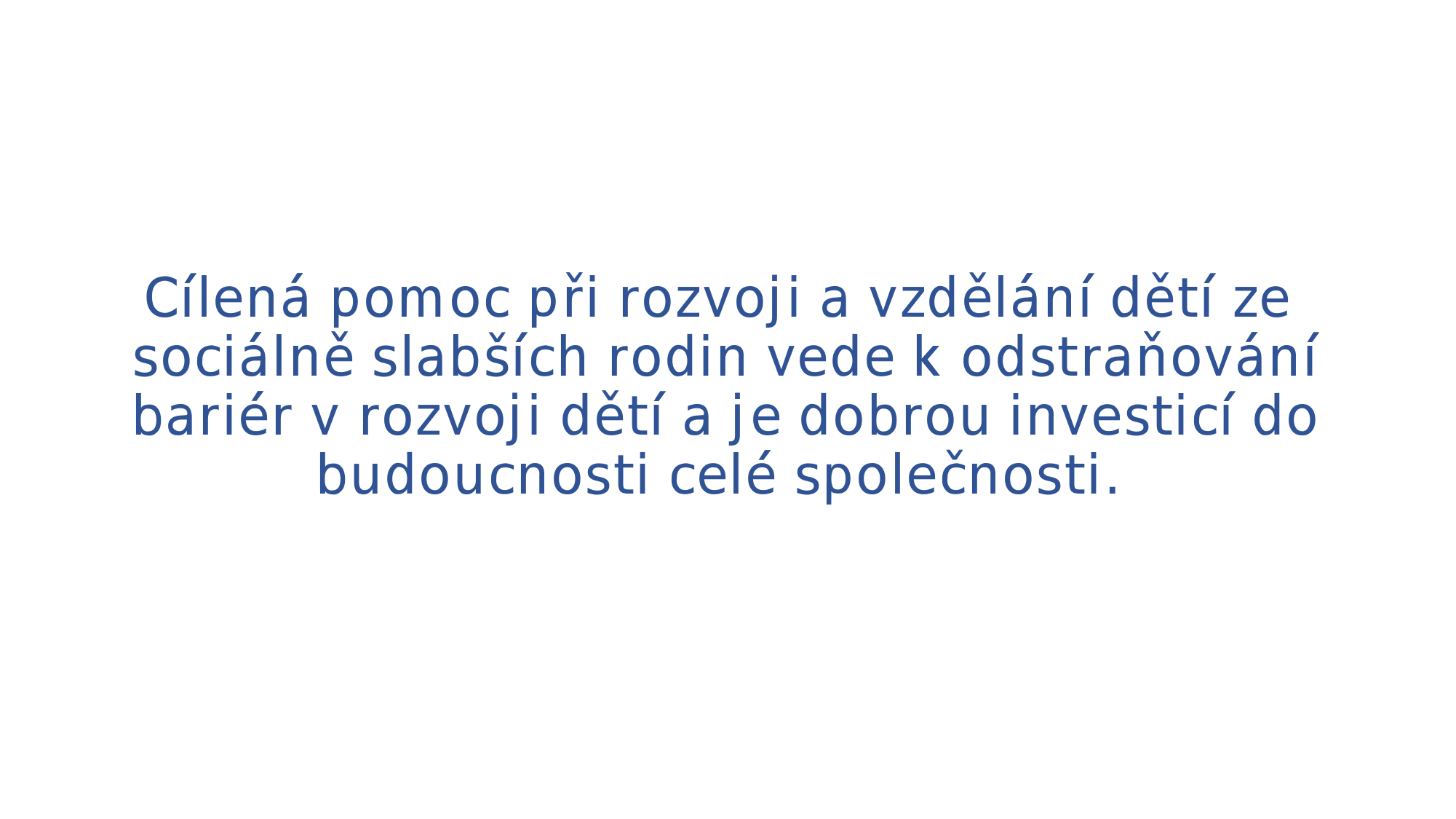

# Cílená pomoc při rozvoji a vzdělání dětí ze  sociálně slabších rodin vede k odstraňování bariér v rozvoji dětí a je dobrou investicí do budoucnosti celé společnosti.